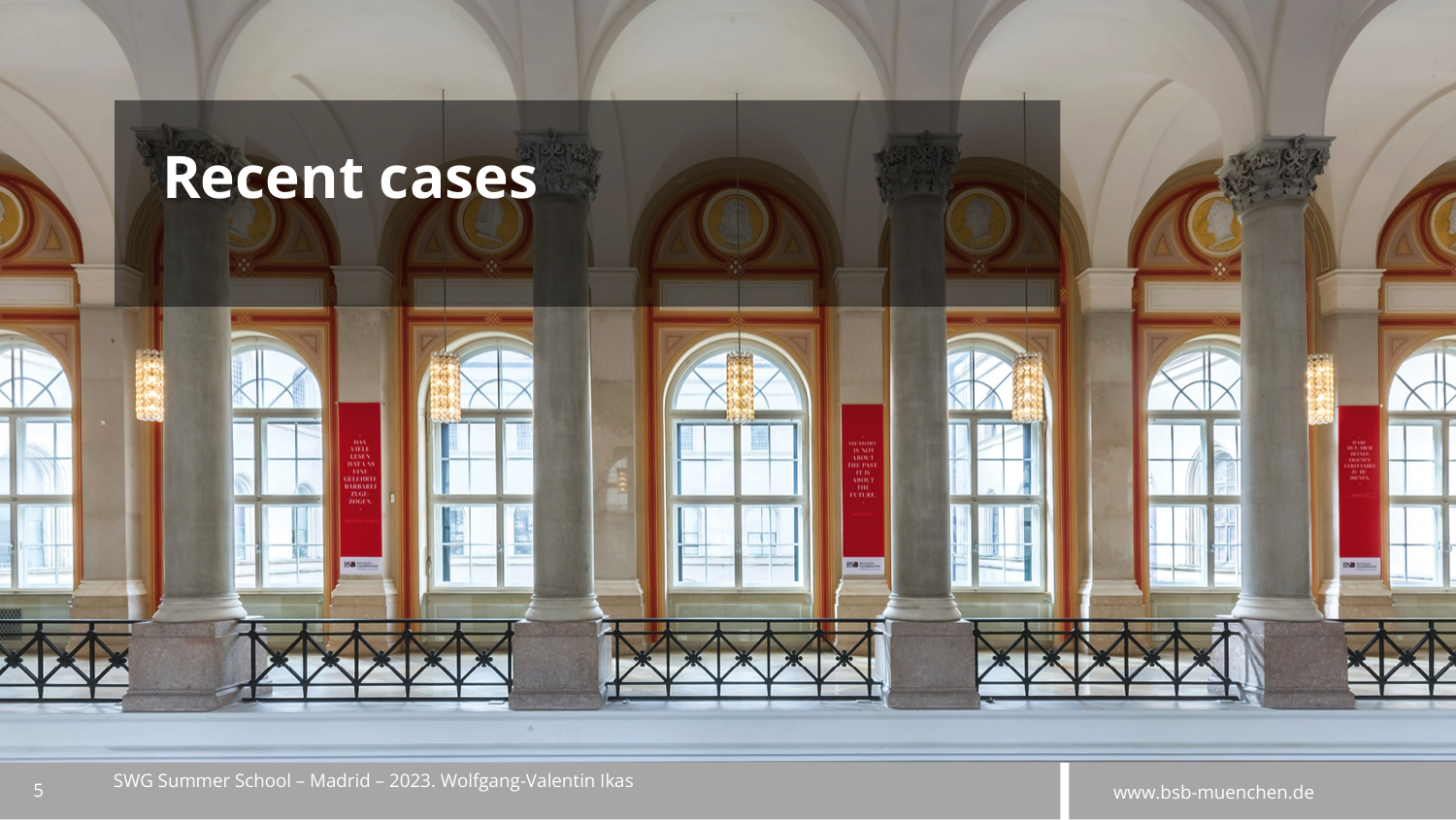

# Recent cases
5
SWG Summer School – Madrid – 2023. Wolfgang-Valentin Ikas